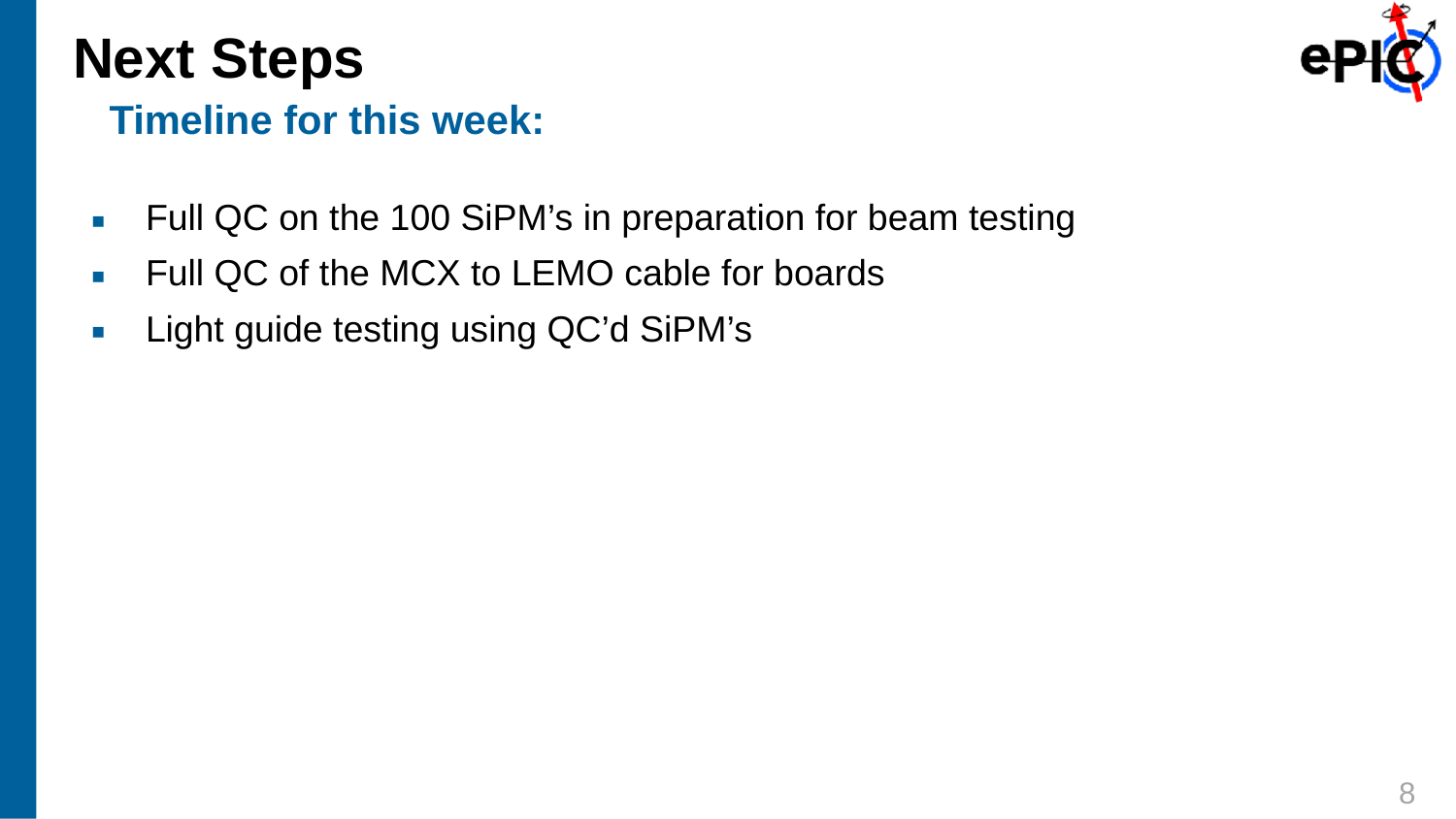

# Next Steps
Timeline for this week:
Full QC on the 100 SiPM’s in preparation for beam testing
Full QC of the MCX to LEMO cable for boards
Light guide testing using QC’d SiPM’s
8